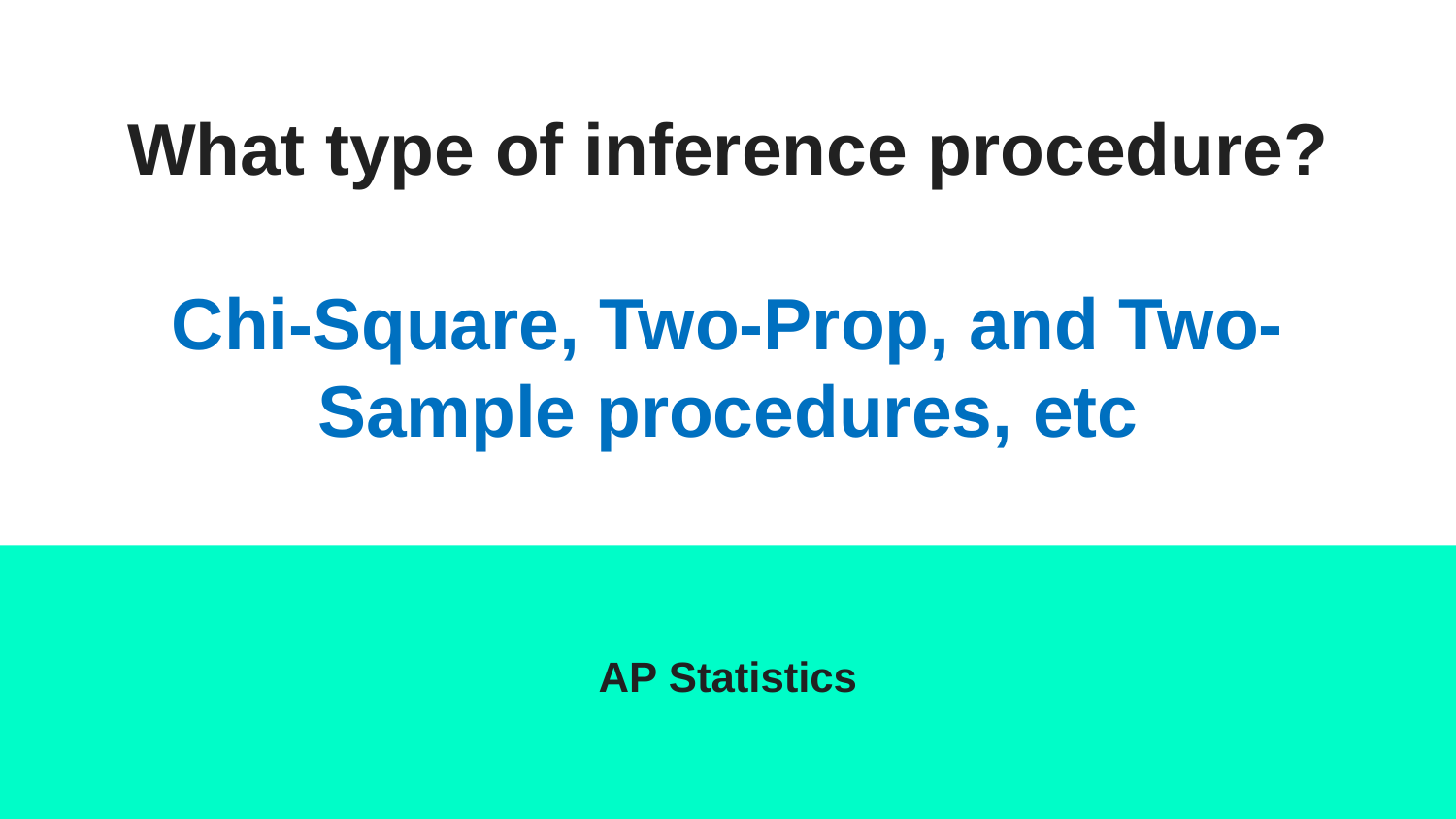

# What type of inference procedure? Chi-Square, Two-Prop, and Two-Sample procedures, etc
AP Statistics